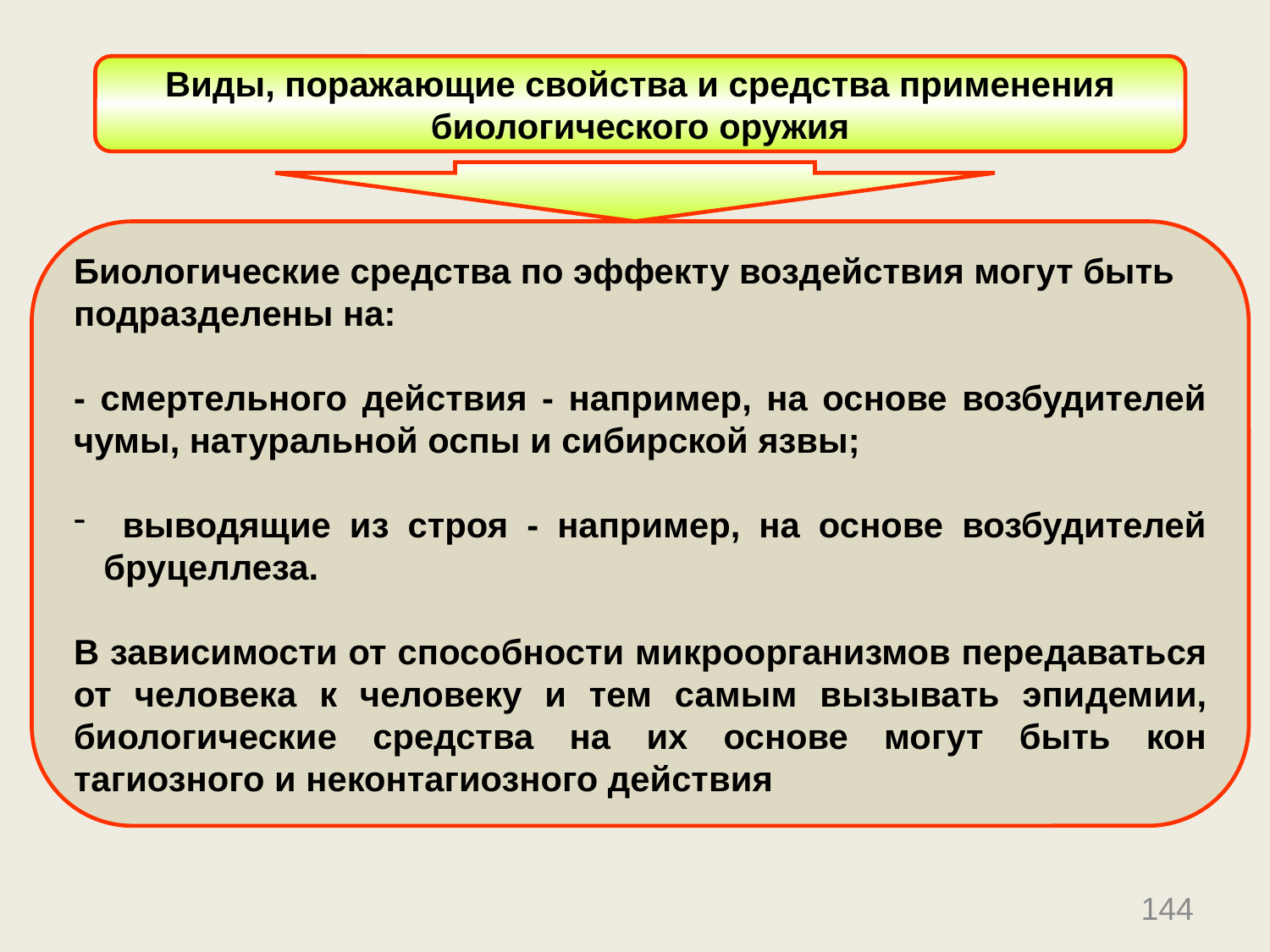

Виды, поражающие свойства и средства применения биологического оружия

Биологические средства по эффекту воздействия могут быть
подразделены на:

- смертельного действия - например, на основе возбудителей чумы, натуральной оспы и сибирской язвы;

 выводящие из строя - например, на основе возбудителей бруцеллеза.

В зависимости от способности микроорганизмов пере­даваться от человека к человеку и тем самым вызывать эпи­демии, биологические средства на их основе могут быть кон­тагиозного и неконтагиозного действия
144